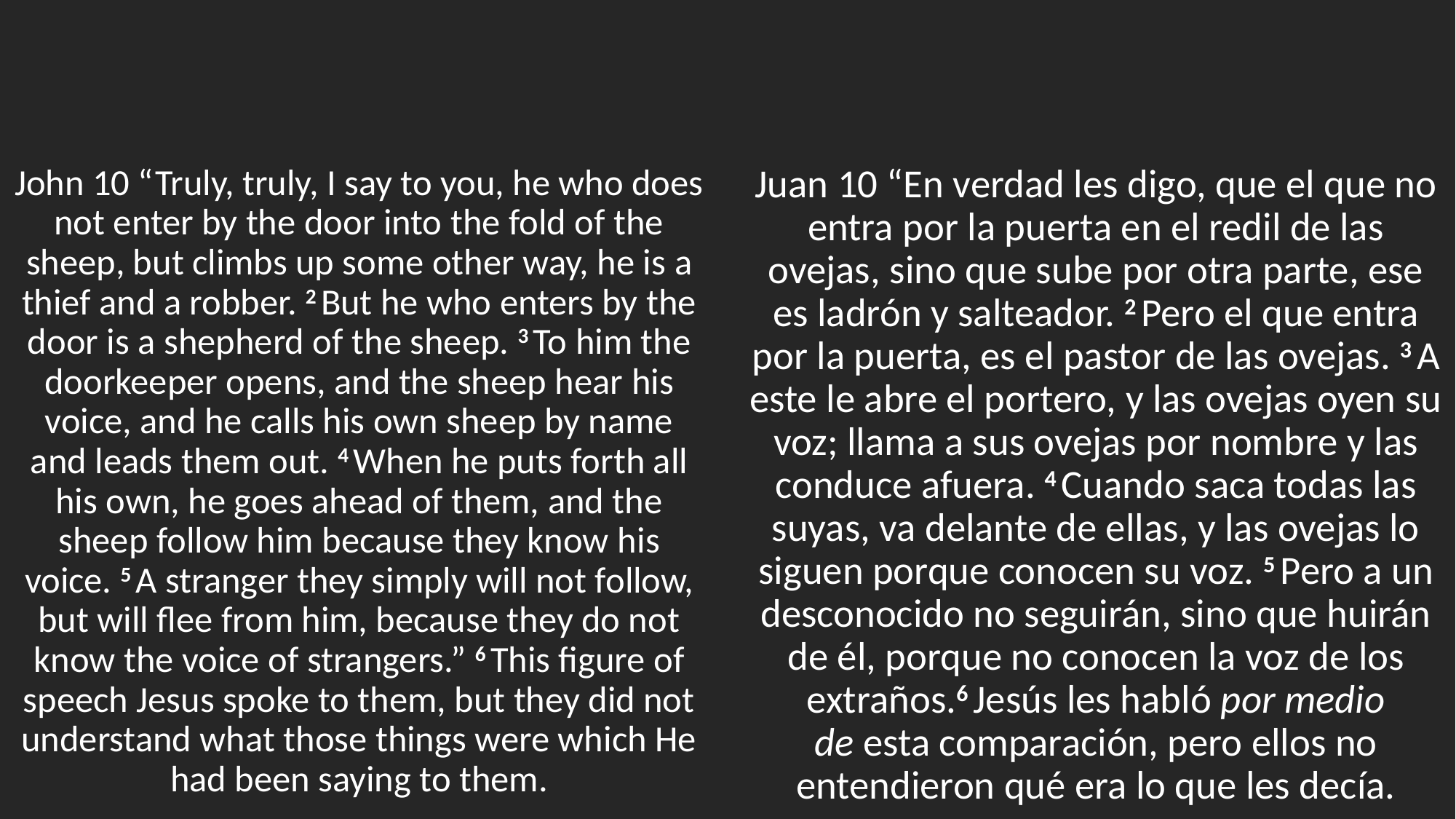

John 10 “Truly, truly, I say to you, he who does not enter by the door into the fold of the sheep, but climbs up some other way, he is a thief and a robber. 2 But he who enters by the door is a shepherd of the sheep. 3 To him the doorkeeper opens, and the sheep hear his voice, and he calls his own sheep by name and leads them out. 4 When he puts forth all his own, he goes ahead of them, and the sheep follow him because they know his voice. 5 A stranger they simply will not follow, but will flee from him, because they do not know the voice of strangers.” 6 This figure of speech Jesus spoke to them, but they did not understand what those things were which He had been saying to them.

Juan 10 “En verdad les digo, que el que no entra por la puerta en el redil de las ovejas, sino que sube por otra parte, ese es ladrón y salteador. 2 Pero el que entra por la puerta, es el pastor de las ovejas. 3 A este le abre el portero, y las ovejas oyen su voz; llama a sus ovejas por nombre y las conduce afuera. 4 Cuando saca todas las suyas, va delante de ellas, y las ovejas lo siguen porque conocen su voz. 5 Pero a un desconocido no seguirán, sino que huirán de él, porque no conocen la voz de los extraños.6 Jesús les habló por medio de esta comparación, pero ellos no entendieron qué era lo que les decía.